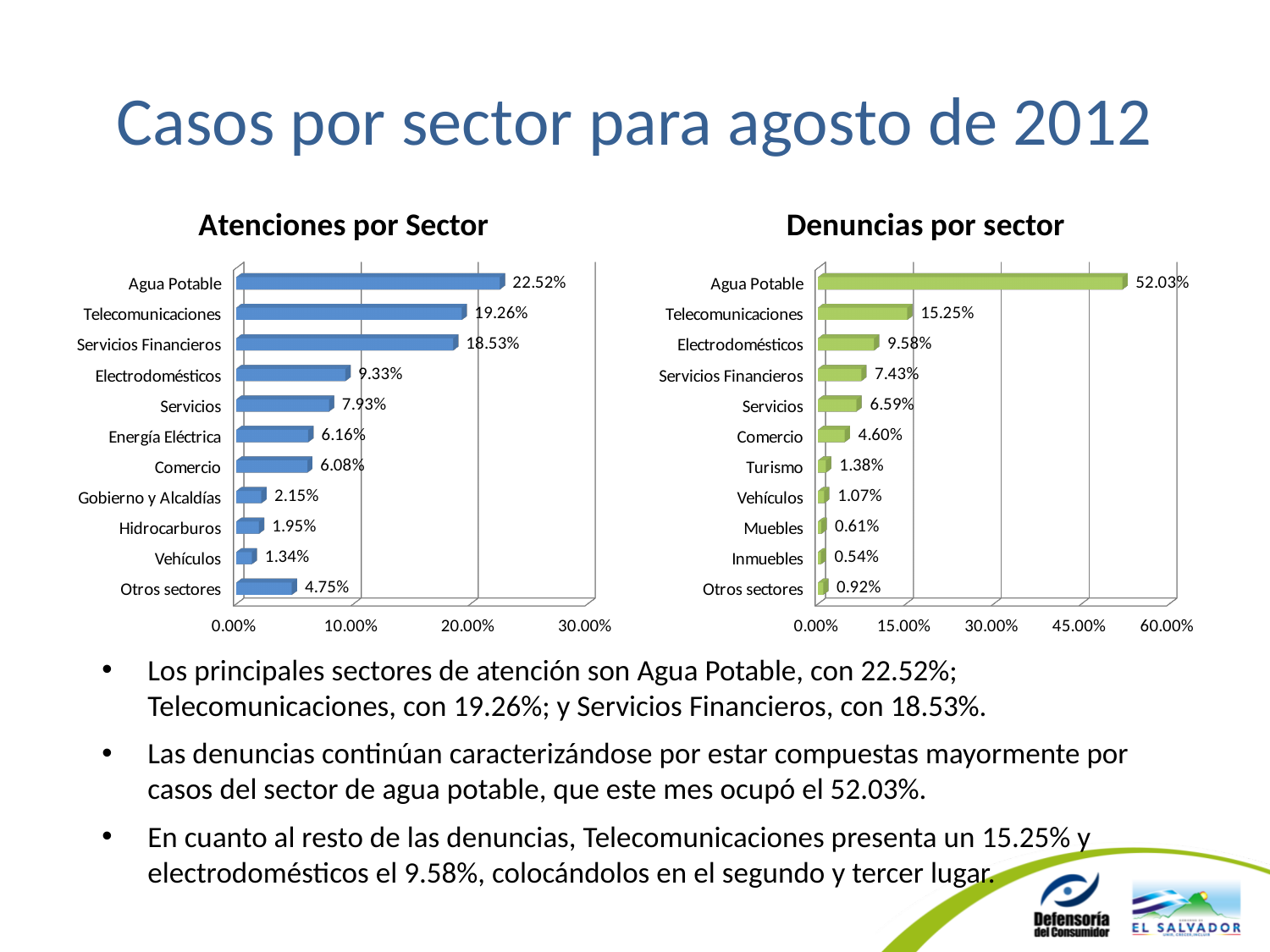

# Casos por sector para agosto de 2012

[unsupported chart]

[unsupported chart]

Los principales sectores de atención son Agua Potable, con 22.52%; Telecomunicaciones, con 19.26%; y Servicios Financieros, con 18.53%.
Las denuncias continúan caracterizándose por estar compuestas mayormente por casos del sector de agua potable, que este mes ocupó el 52.03%.
En cuanto al resto de las denuncias, Telecomunicaciones presenta un 15.25% y electrodomésticos el 9.58%, colocándolos en el segundo y tercer lugar.